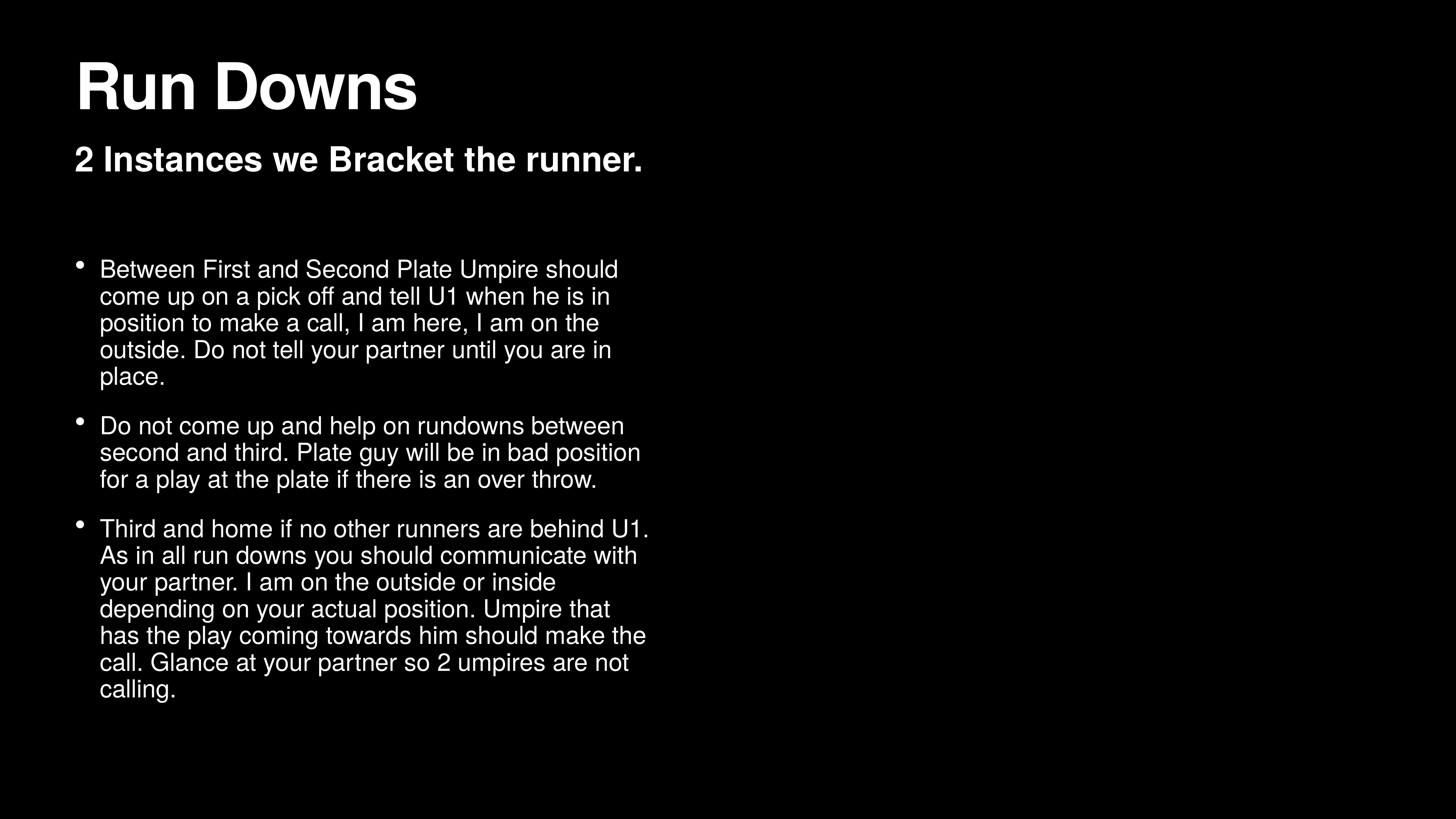

# Run Downs
2 Instances we Bracket the runner.
Between First and Second Plate Umpire should come up on a pick off and tell U1 when he is in position to make a call, I am here, I am on the outside. Do not tell your partner until you are in place.
Do not come up and help on rundowns between second and third. Plate guy will be in bad position for a play at the plate if there is an over throw.
Third and home if no other runners are behind U1. As in all run downs you should communicate with your partner. I am on the outside or inside depending on your actual position. Umpire that has the play coming towards him should make the call. Glance at your partner so 2 umpires are not calling.